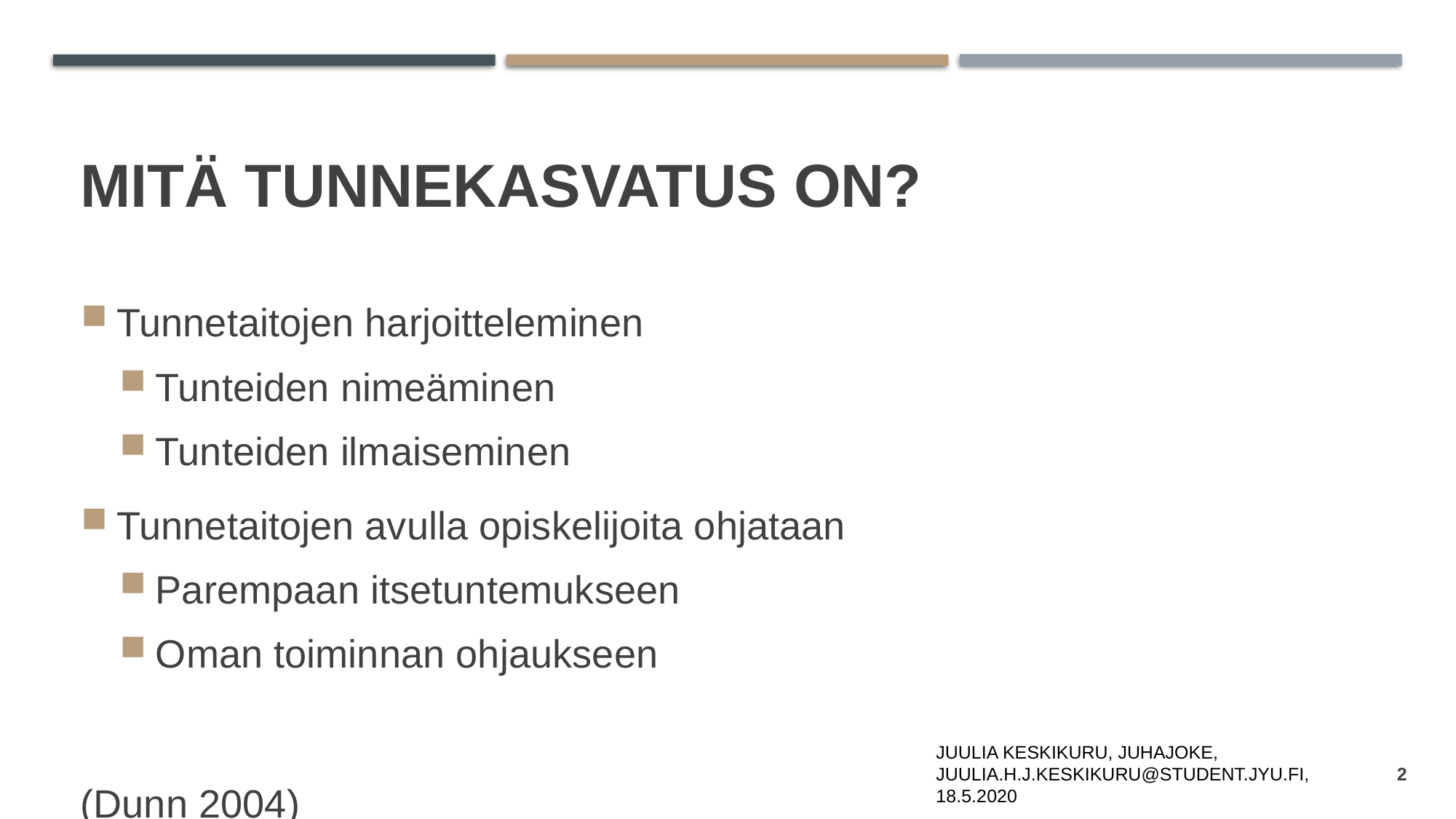

# mitä TUNNEKASVATUS ON?
Tunnetaitojen harjoitteleminen
Tunteiden nimeäminen
Tunteiden ilmaiseminen
Tunnetaitojen avulla opiskelijoita ohjataan
Parempaan itsetuntemukseen
Oman toiminnan ohjaukseen

(Dunn 2004)

Juulia Keskikuru, juhajoke, juulia.h.j.keskikuru@student.jyu.fi, 18.5.2020
2